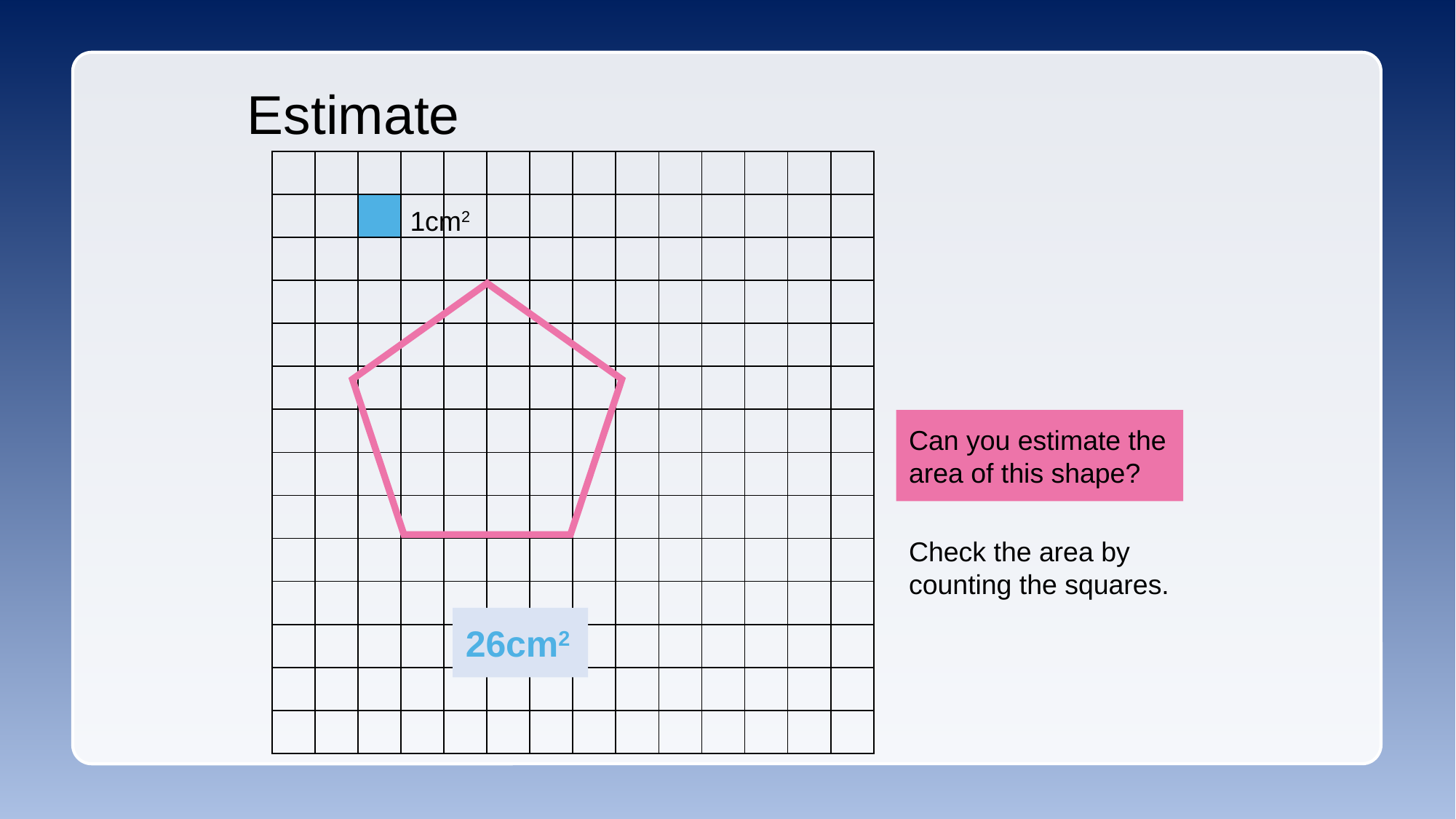

# Estimate
|  |  |  |  |  |  |  |  |  |  |  |  |  |  |
| --- | --- | --- | --- | --- | --- | --- | --- | --- | --- | --- | --- | --- | --- |
|  |  |  |  |  |  |  |  |  |  |  |  |  |  |
|  |  |  |  |  |  |  |  |  |  |  |  |  |  |
|  |  |  |  |  |  |  |  |  |  |  |  |  |  |
|  |  |  |  |  |  |  |  |  |  |  |  |  |  |
|  |  |  |  |  |  |  |  |  |  |  |  |  |  |
|  |  |  |  |  |  |  |  |  |  |  |  |  |  |
|  |  |  |  |  |  |  |  |  |  |  |  |  |  |
|  |  |  |  |  |  |  |  |  |  |  |  |  |  |
|  |  |  |  |  |  |  |  |  |  |  |  |  |  |
|  |  |  |  |  |  |  |  |  |  |  |  |  |  |
|  |  |  |  |  |  |  |  |  |  |  |  |  |  |
|  |  |  |  |  |  |  |  |  |  |  |  |  |  |
|  |  |  |  |  |  |  |  |  |  |  |  |  |  |
1cm2

Can you estimate the area of this shape?
Check the area by counting the squares.
26cm2